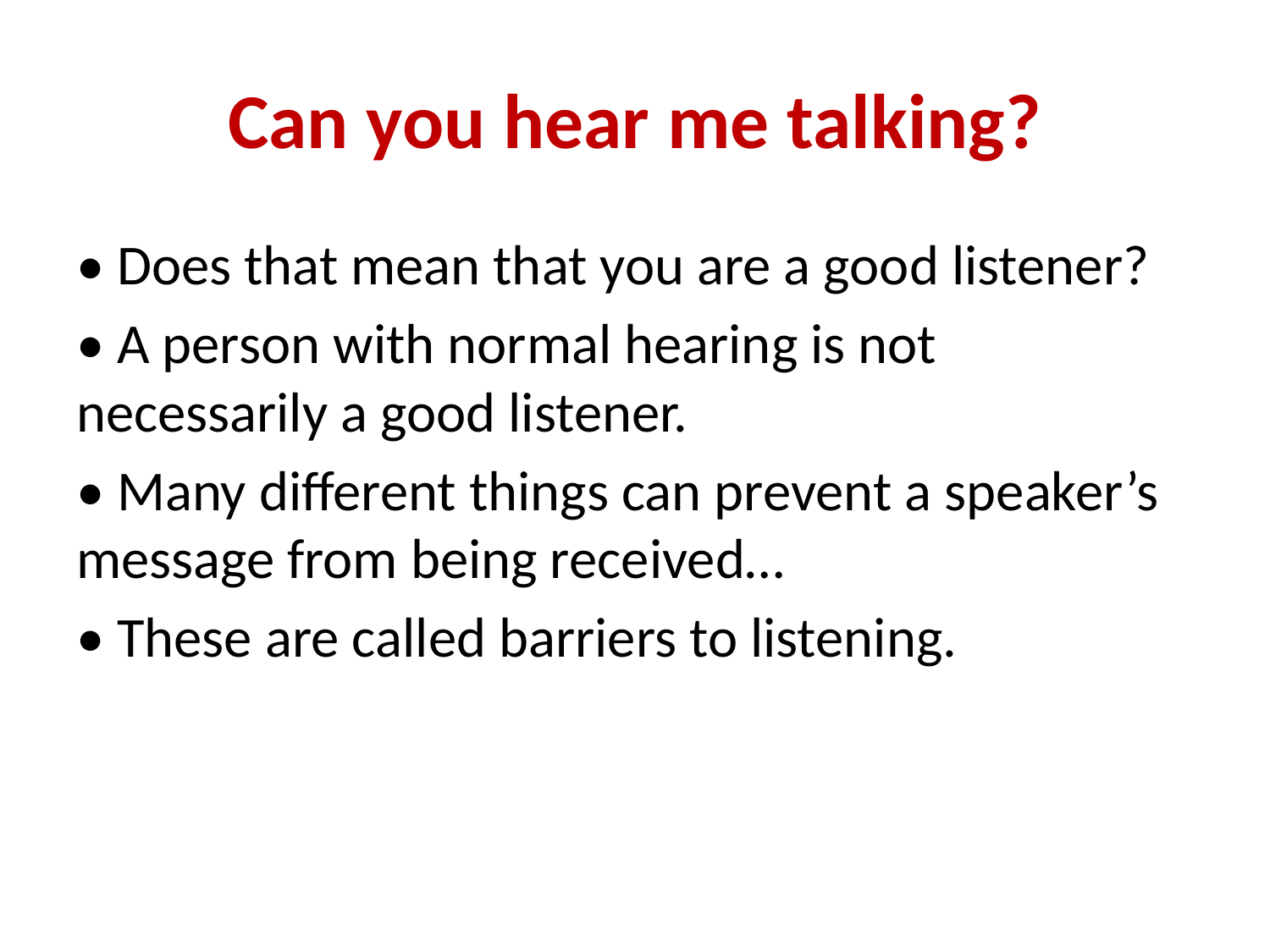

# Can you hear me talking?
• Does that mean that you are a good listener?
• A person with normal hearing is not necessarily a good listener.
• Many different things can prevent a speaker’s message from being received…
• These are called barriers to listening.